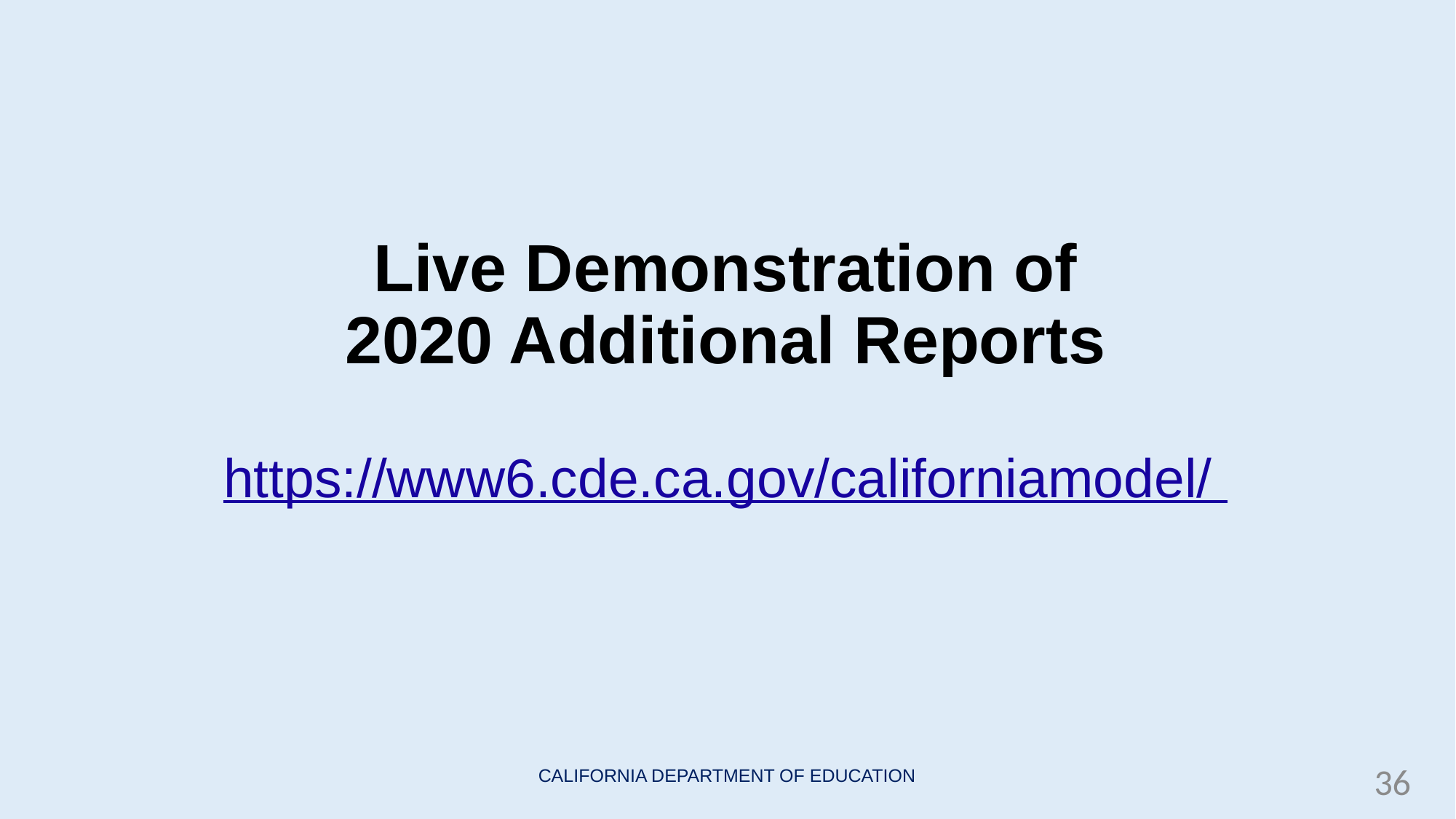

# Live Demonstration of 2020 Additional Reports https://www6.cde.ca.gov/californiamodel/
36